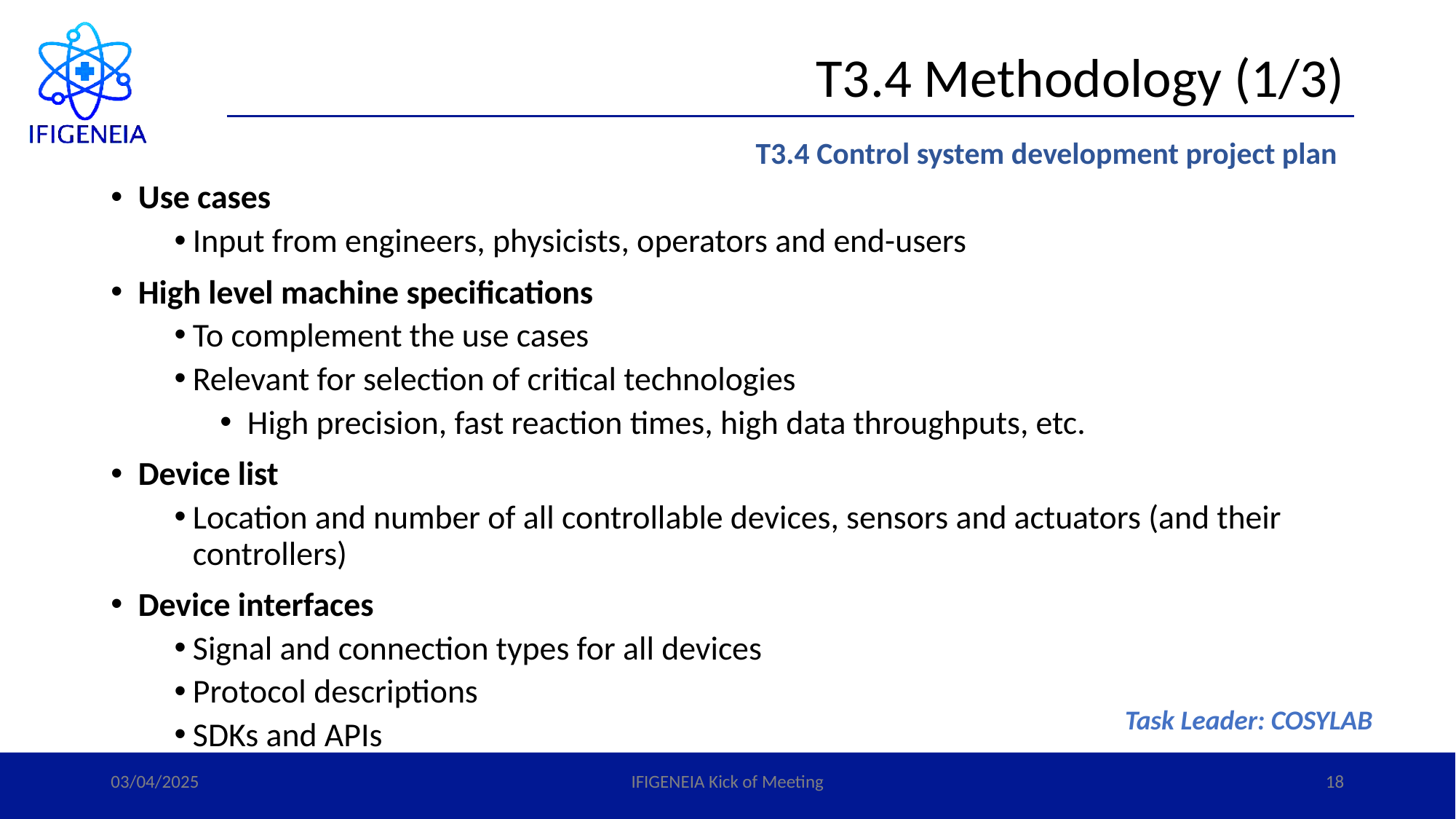

# T3.4 Methodology (1/3)
T3.4 Control system development project plan
Use cases
Input from engineers, physicists, operators and end-users
High level machine specifications
To complement the use cases
Relevant for selection of critical technologies
High precision, fast reaction times, high data throughputs, etc.
Device list
Location and number of all controllable devices, sensors and actuators (and their controllers)
Device interfaces
Signal and connection types for all devices
Protocol descriptions
SDKs and APIs

Task Leader: COSYLAB
03/04/2025
IFIGENEIA Kick of Meeting
18